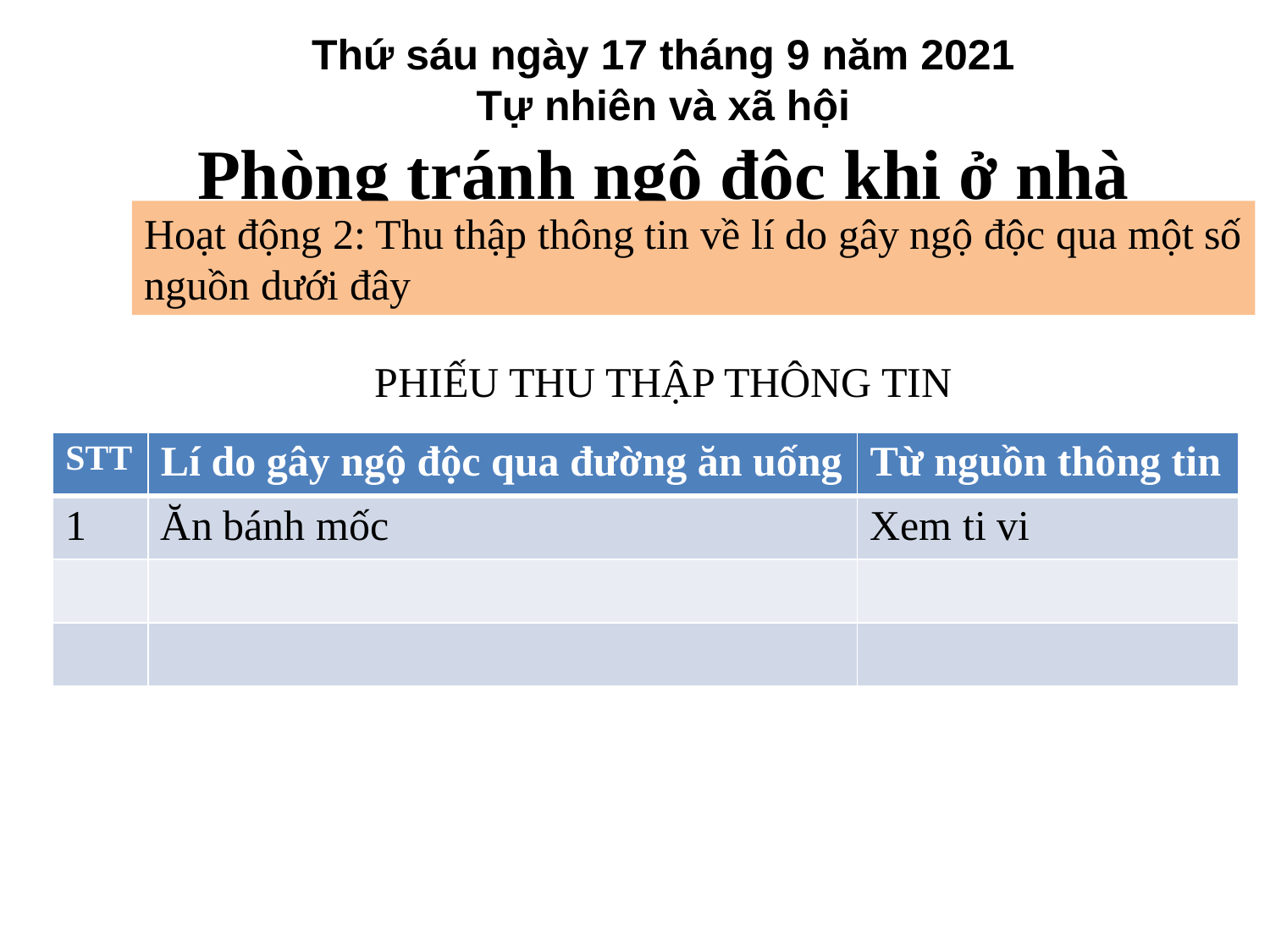

Thứ sáu ngày 17 tháng 9 năm 2021
Tự nhiên và xã hội
Phòng tránh ngộ độc khi ở nhà
Hoạt động 2: Thu thập thông tin về lí do gây ngộ độc qua một số nguồn dưới đây
PHIẾU THU THẬP THÔNG TIN

| STT | Lí do gây ngộ độc qua đường ăn uống | Từ nguồn thông tin |
| --- | --- | --- |
| 1 | Ăn bánh mốc | Xem ti vi |
|  |  |  |
|  |  |  |